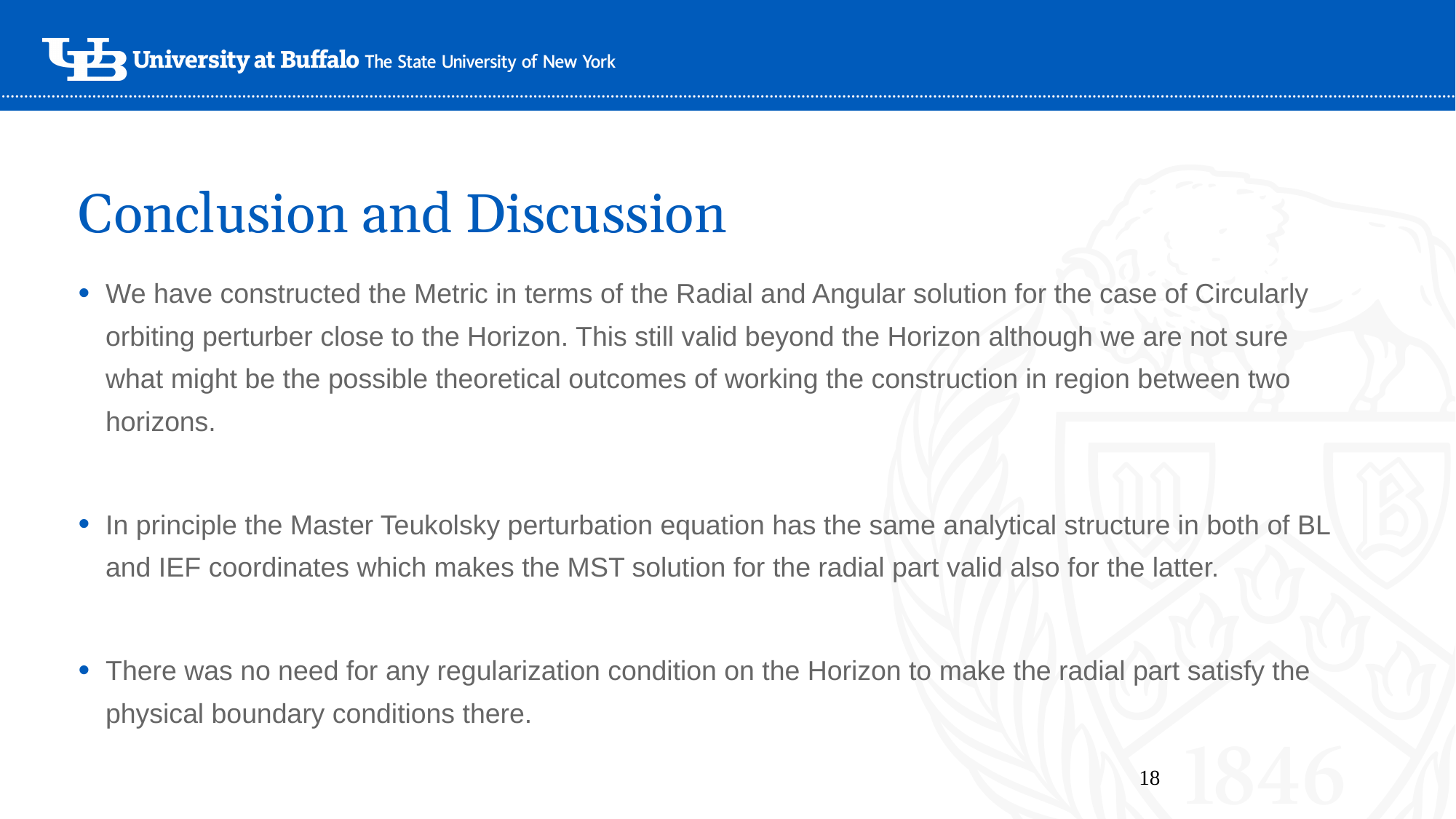

# Conclusion and Discussion
We have constructed the Metric in terms of the Radial and Angular solution for the case of Circularly orbiting perturber close to the Horizon. This still valid beyond the Horizon although we are not sure what might be the possible theoretical outcomes of working the construction in region between two horizons.

In principle the Master Teukolsky perturbation equation has the same analytical structure in both of BL and IEF coordinates which makes the MST solution for the radial part valid also for the latter.

There was no need for any regularization condition on the Horizon to make the radial part satisfy the physical boundary conditions there.

18